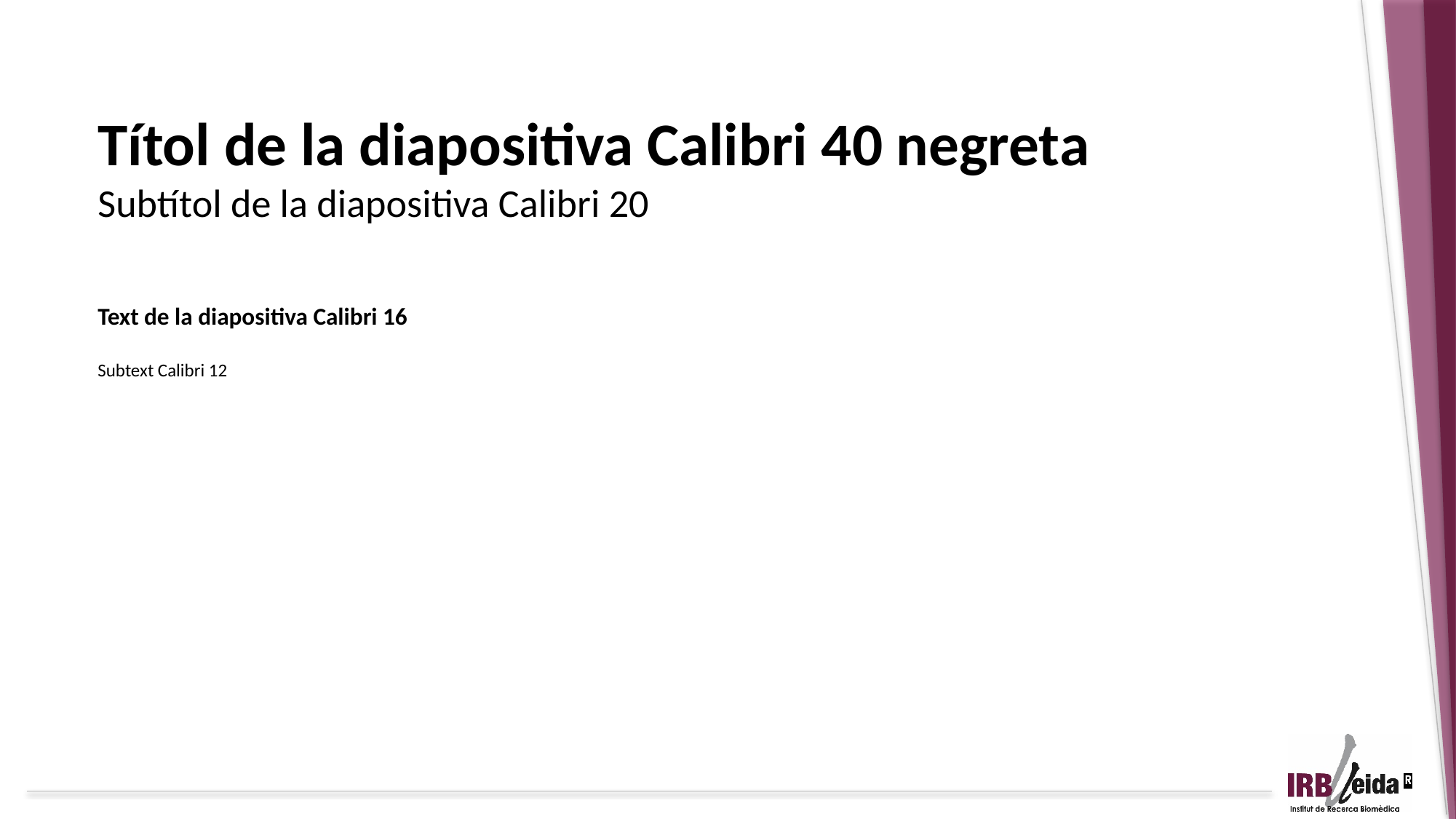

Títol de la diapositiva Calibri 40 negreta
Subtítol de la diapositiva Calibri 20
Text de la diapositiva Calibri 16

Subtext Calibri 12